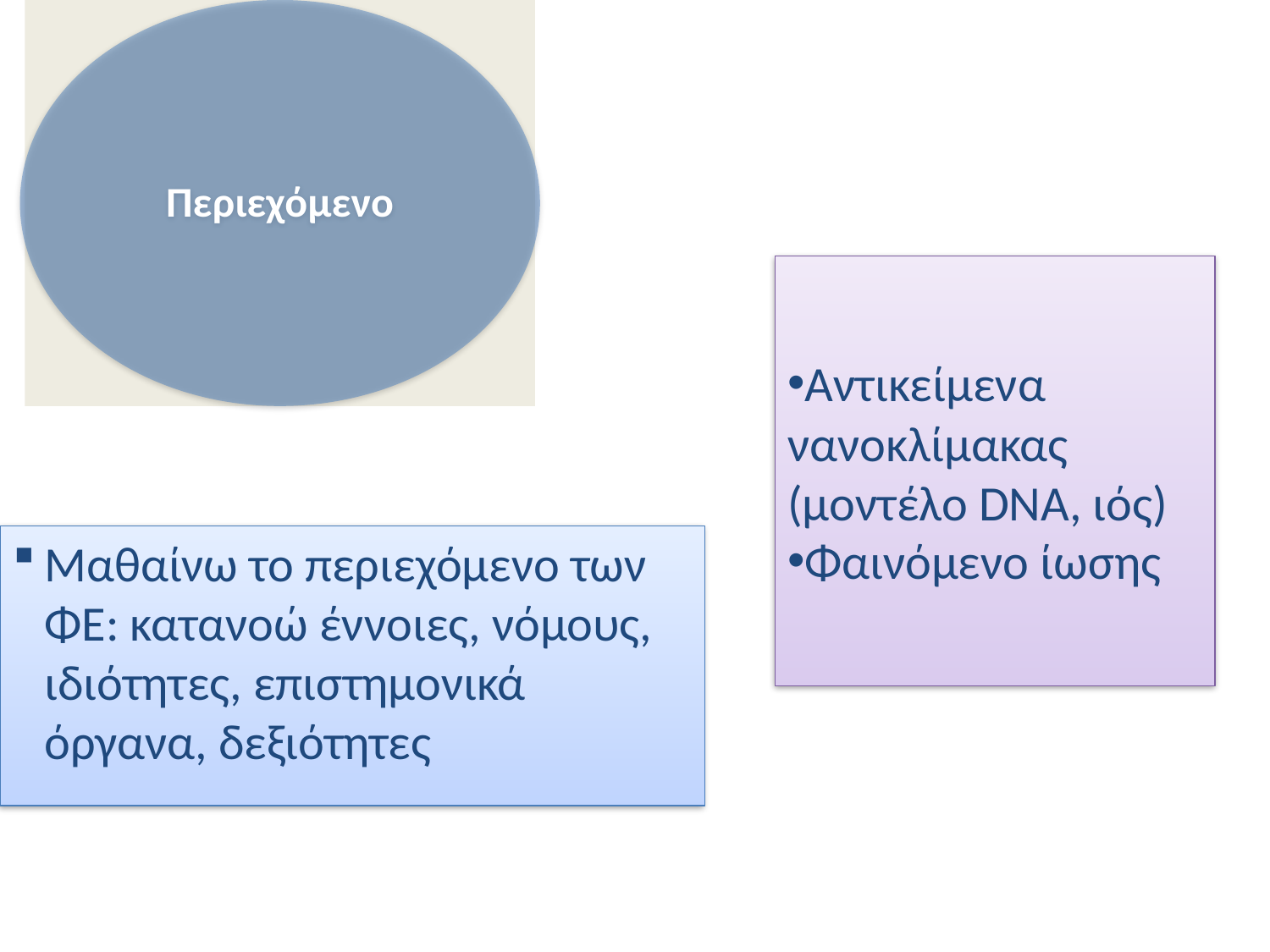

Περιεχόμενο
Αντικείμενα νανοκλίμακας (μοντέλο DNA, ιός)
Φαινόμενο ίωσης
Μαθαίνω το περιεχόμενο των ΦΕ: κατανοώ έννοιες, νόμους, ιδιότητες, επιστημονικά όργανα, δεξιότητες